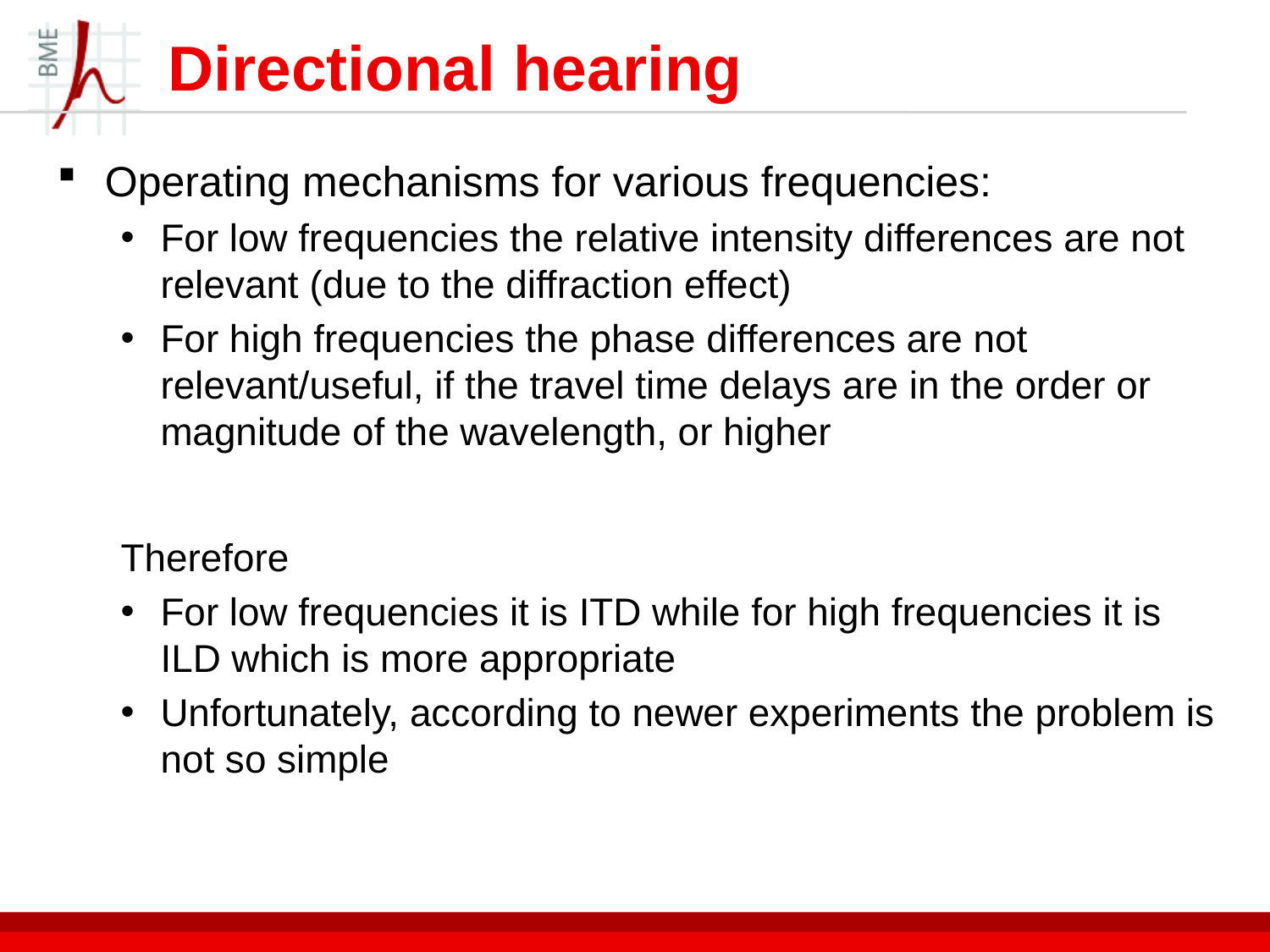

# Directional hearing
Operating mechanisms for various frequencies:
For low frequencies the relative intensity differences are not relevant (due to the diffraction effect)
For high frequencies the phase differences are not relevant/useful, if the travel time delays are in the order or magnitude of the wavelength, or higher

Therefore
For low frequencies it is ITD while for high frequencies it is ILD which is more appropriate
Unfortunately, according to newer experiments the problem is not so simple